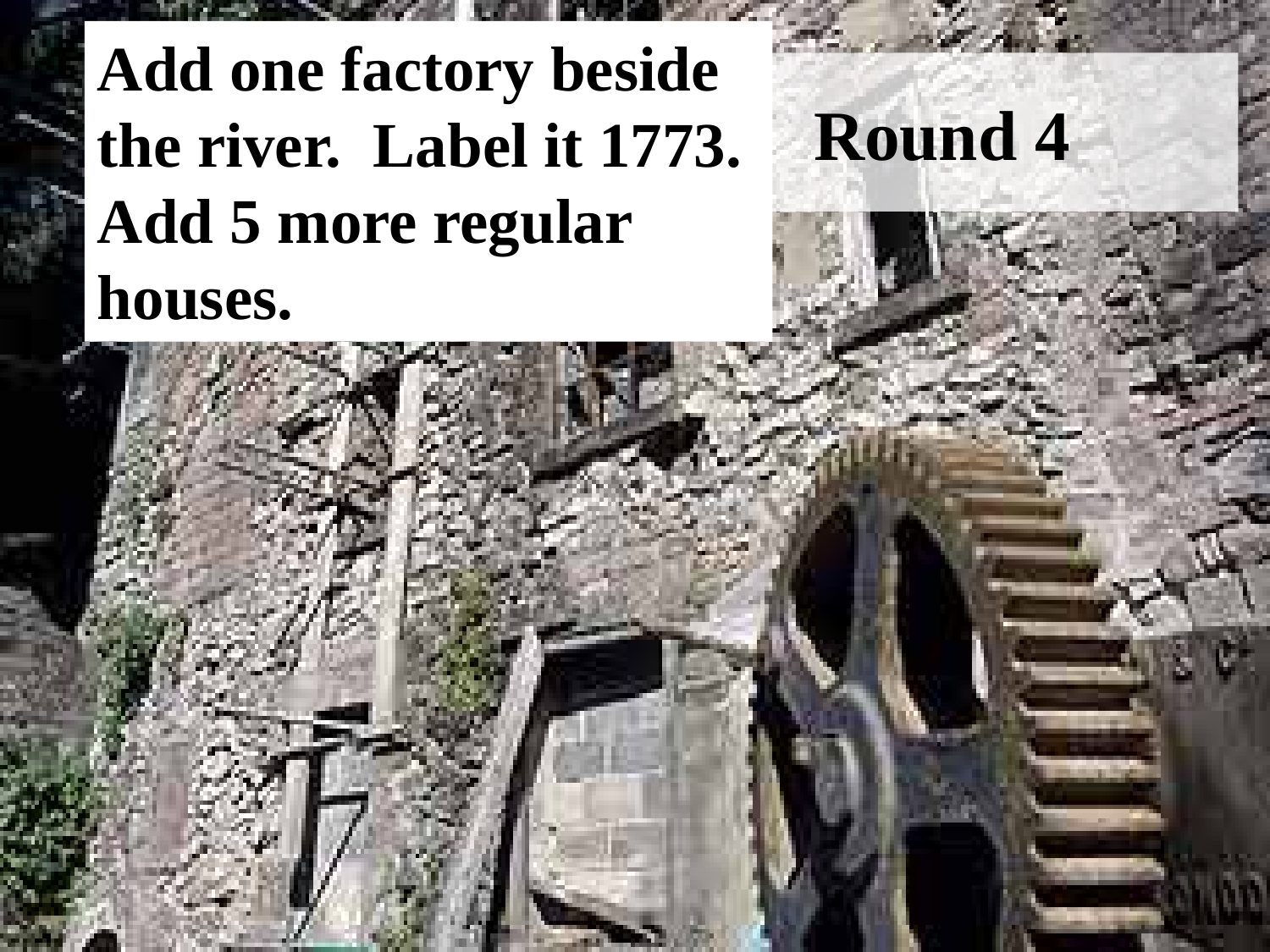

Add one factory beside the river.  Label it 1773. Add 5 more regular houses.
Round 4